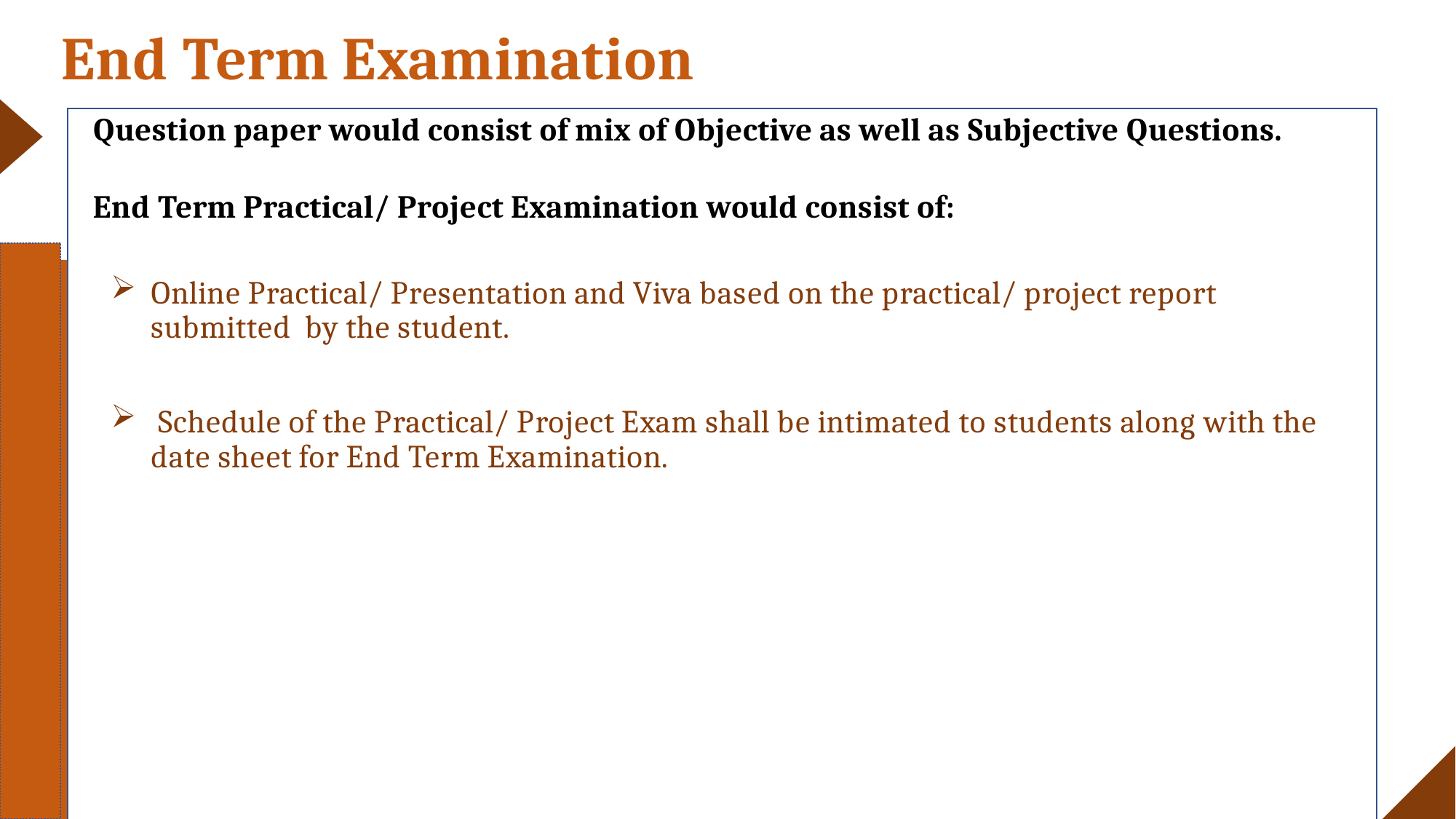

End Term Examination

Question paper would consist of mix of Objective as well as Subjective Questions.

End Term Practical/ Project Examination would consist of:

Online Practical/ Presentation and Viva based on the practical/ project report submitted  by the student.

 Schedule of the Practical/ Project Exam shall be intimated to students along with the date sheet for End Term Examination.